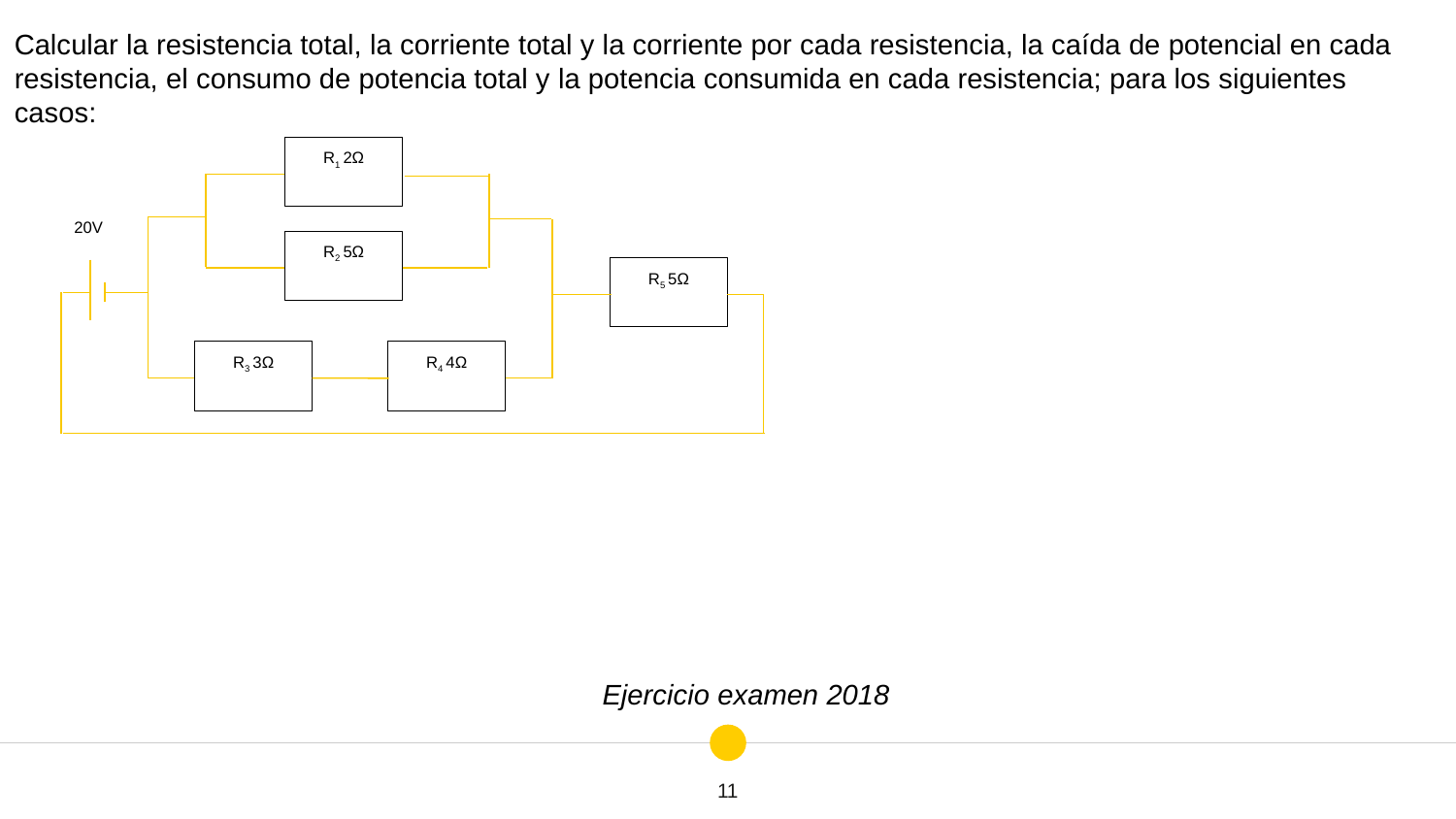

Calcular la resistencia total, la corriente total y la corriente por cada resistencia, la caída de potencial en cada resistencia, el consumo de potencia total y la potencia consumida en cada resistencia; para los siguientes casos:
R1 2Ω
20V
R2 5Ω
R5 5Ω
R3 3Ω
R4 4Ω
Ejercicio examen 2018
11